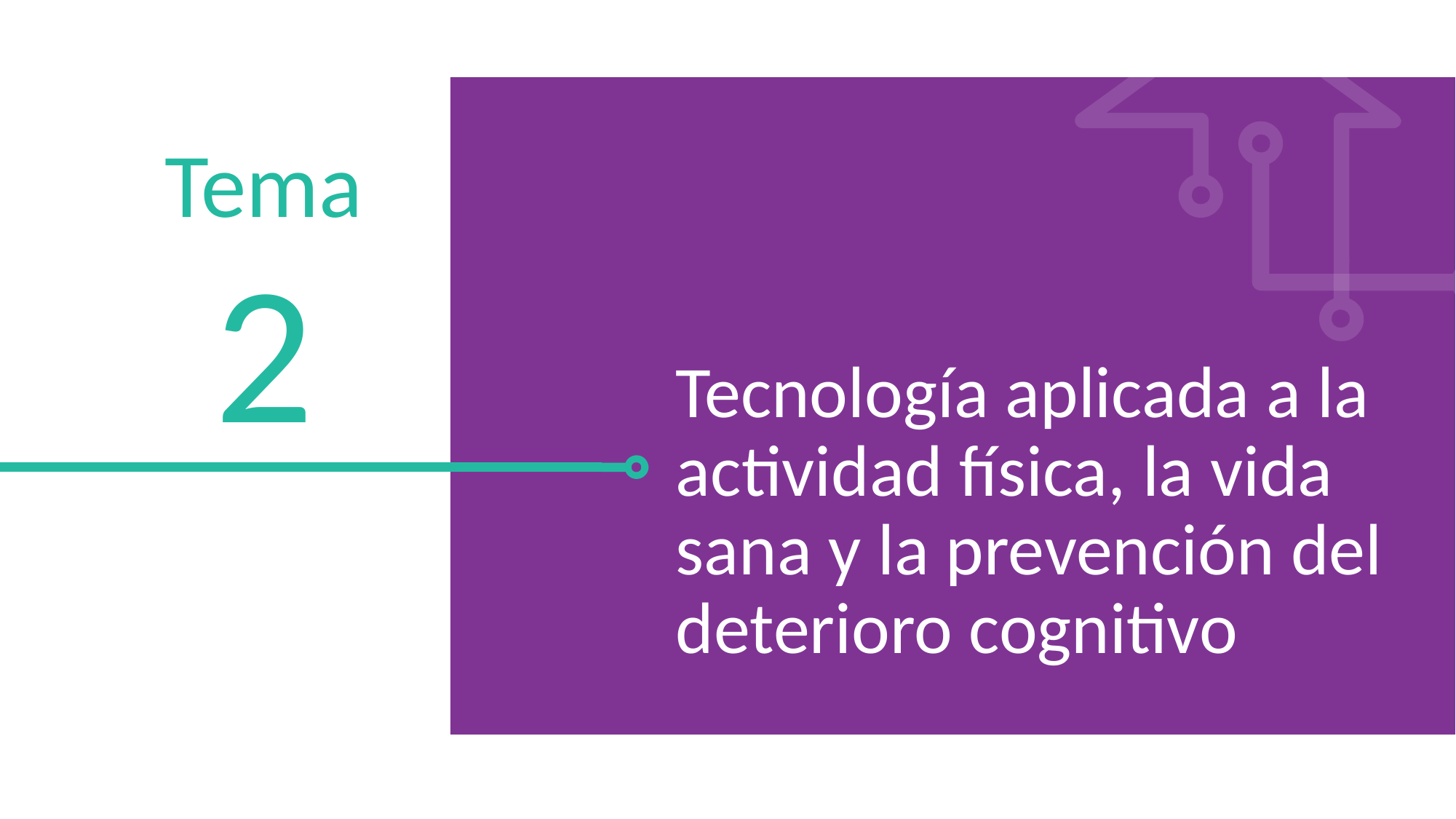

Tema
2
Tecnología aplicada a la actividad física, la vida sana y la prevención del deterioro cognitivo